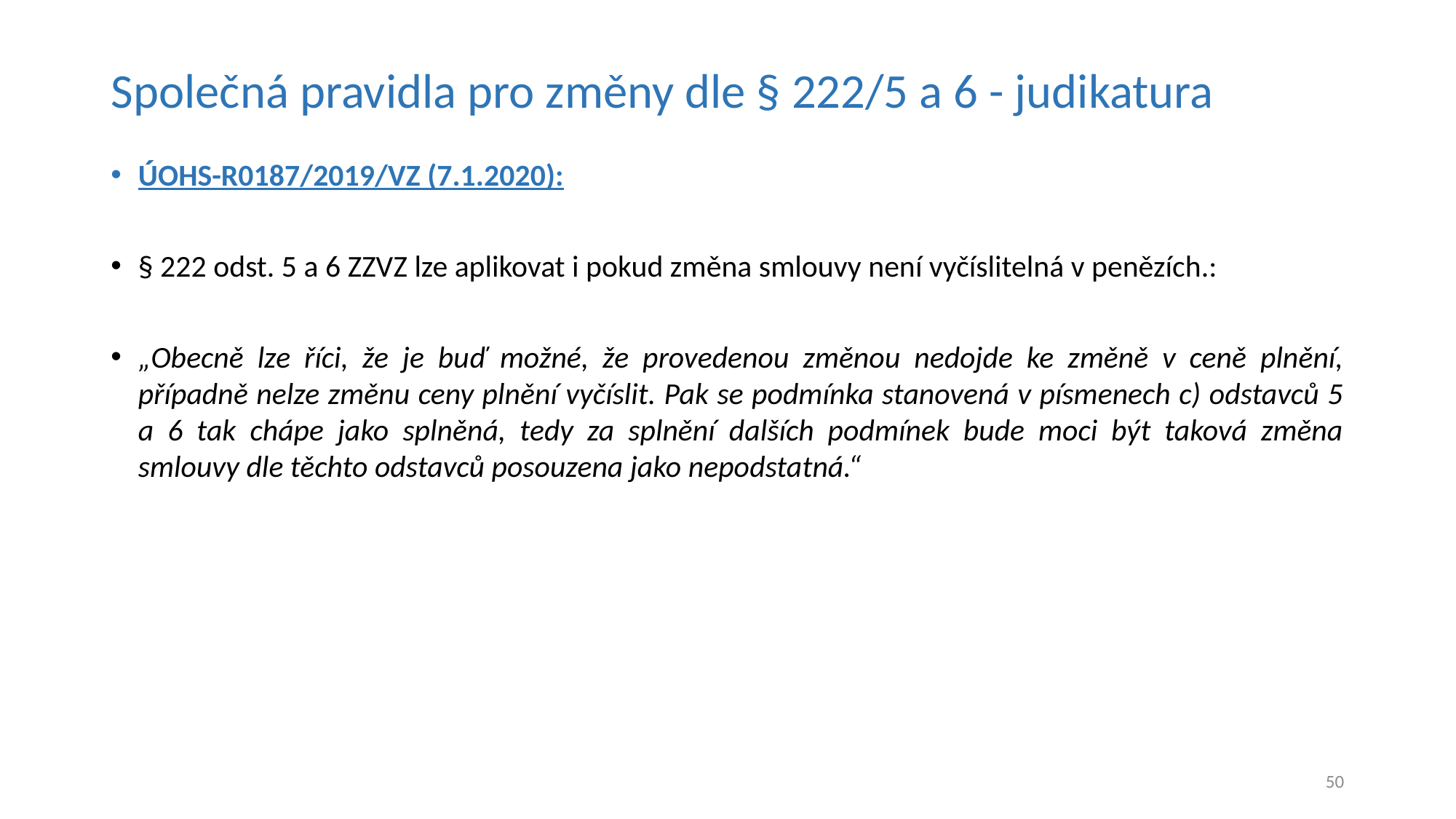

# Společná pravidla pro změny dle § 222/5 a 6 - judikatura
ÚOHS-R0187/2019/VZ (7.1.2020):

§ 222 odst. 5 a 6 ZZVZ lze aplikovat i pokud změna smlouvy není vyčíslitelná v penězích.:

„Obecně lze říci, že je buď možné, že provedenou změnou nedojde ke změně v ceně plnění, případně nelze změnu ceny plnění vyčíslit. Pak se podmínka stanovená v písmenech c) odstavců 5 a 6 tak chápe jako splněná, tedy za splnění dalších podmínek bude moci být taková změna smlouvy dle těchto odstavců posouzena jako nepodstatná.“
50